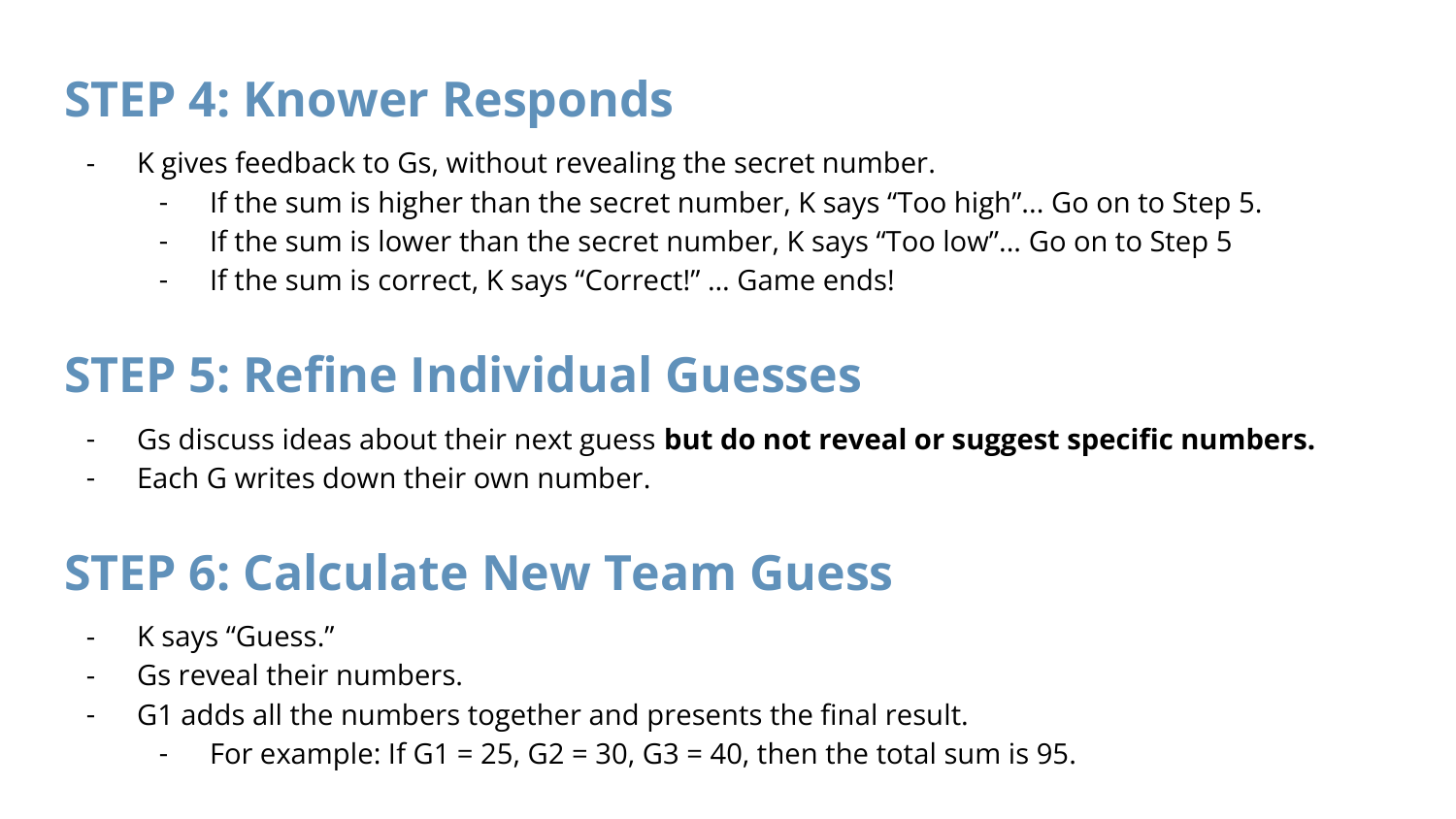

# STEP 4: Knower Responds

K gives feedback to Gs, without revealing the secret number.
If the sum is higher than the secret number, K says “Too high”... Go on to Step 5.
If the sum is lower than the secret number, K says “Too low”... Go on to Step 5
If the sum is correct, K says “Correct!” … Game ends!

STEP 5: Refine Individual Guesses

Gs discuss ideas about their next guess but do not reveal or suggest specific numbers.
Each G writes down their own number.

STEP 6: Calculate New Team Guess

K says “Guess.”
Gs reveal their numbers.
G1 adds all the numbers together and presents the final result.
For example: If G1 = 25, G2 = 30, G3 = 40, then the total sum is 95.